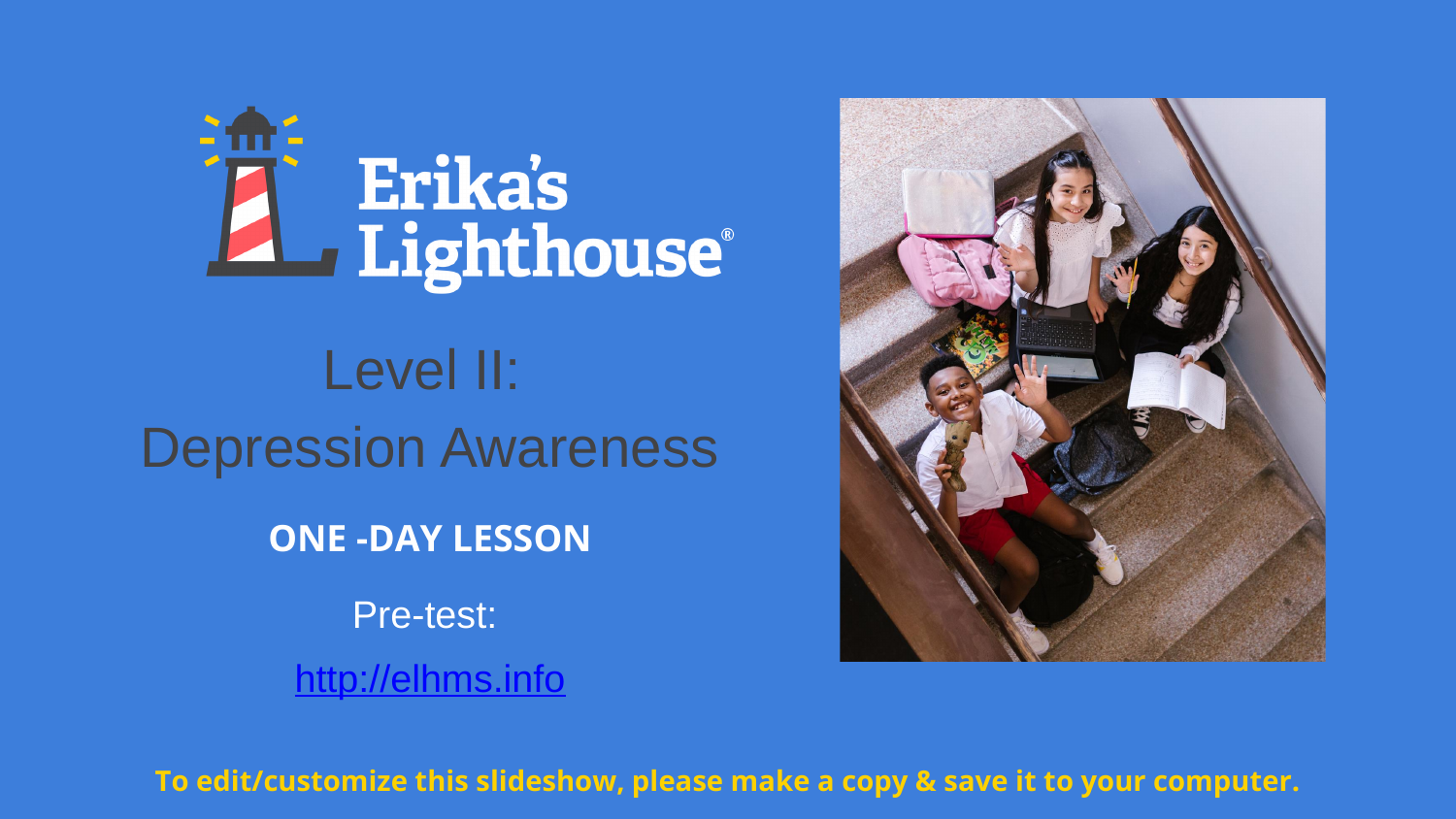

Level II:
Depression Awareness
ONE -DAY LESSON
Pre-test: http://elhms.info
To edit/customize this slideshow, please make a copy & save it to your computer.